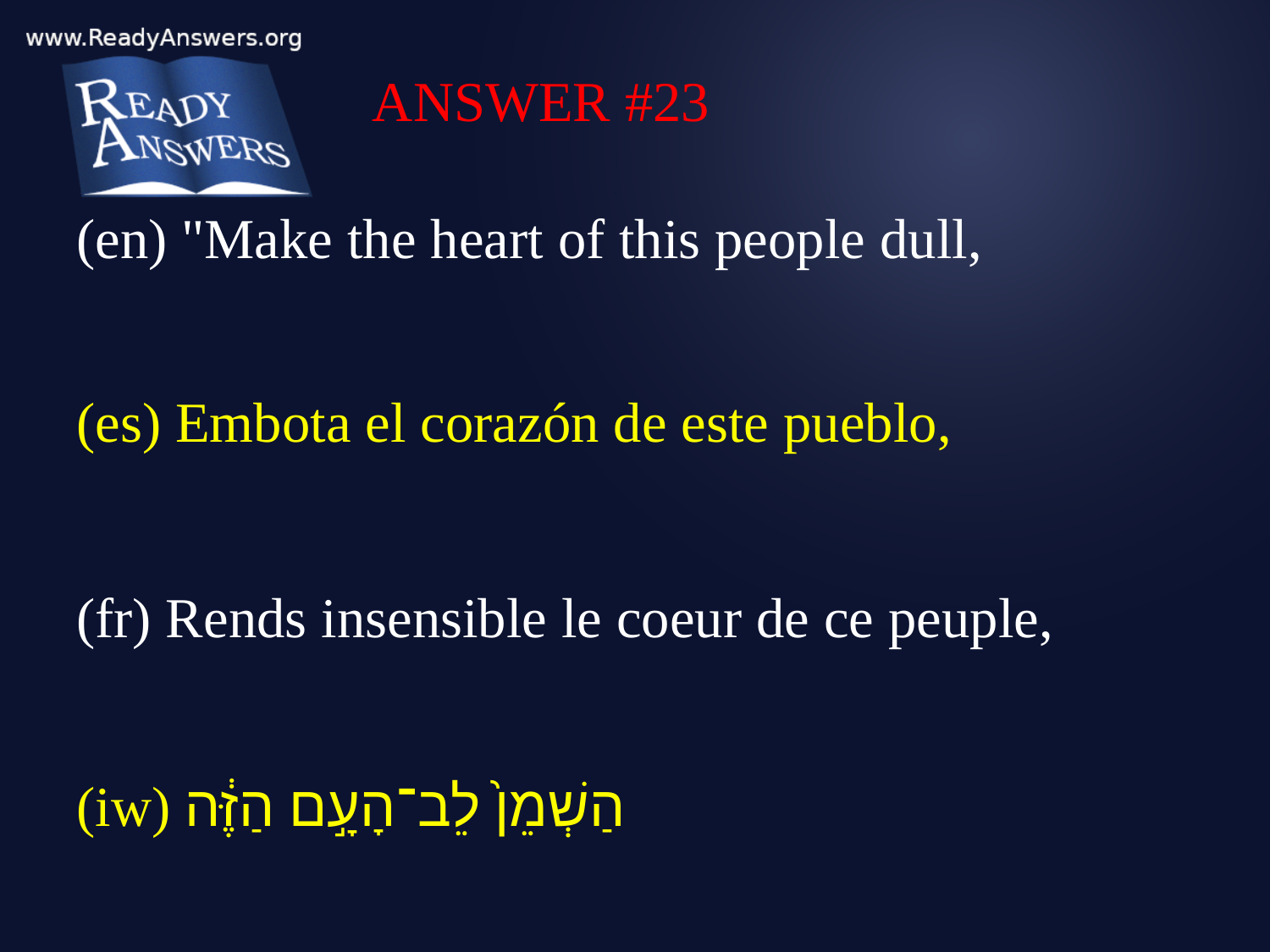

ANSWER #23
(en) "Make the heart of this people dull,
(es) Embota el corazón de este pueblo,
(fr) Rends insensible le coeur de ce peuple,
(iw) הַשְׁמֵן֙ לֵב־הָעָ֣ם הַזֶּ֔ה